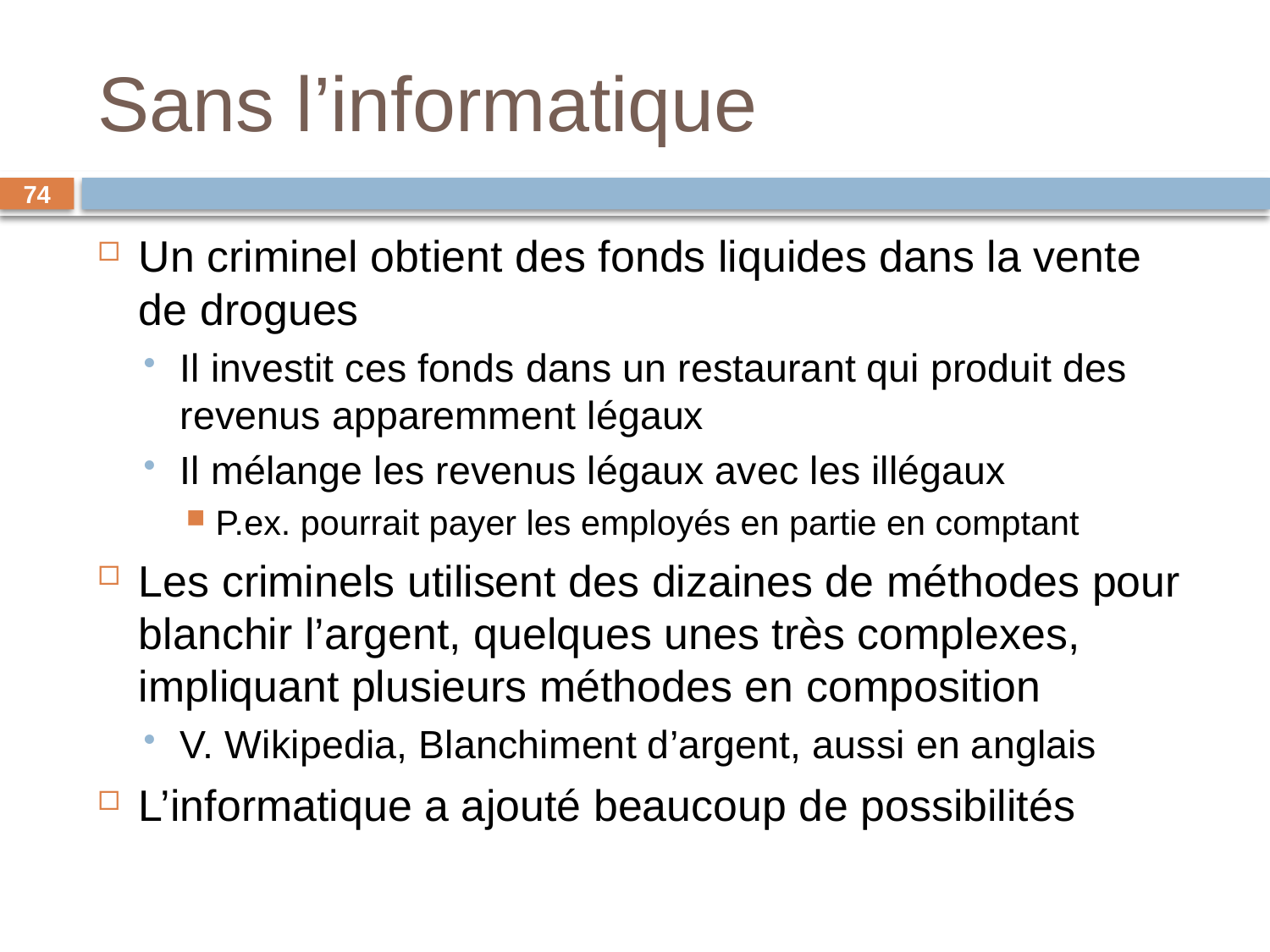

# Sans l’informatique
74
Un criminel obtient des fonds liquides dans la vente de drogues
Il investit ces fonds dans un restaurant qui produit des revenus apparemment légaux
Il mélange les revenus légaux avec les illégaux
P.ex. pourrait payer les employés en partie en comptant
Les criminels utilisent des dizaines de méthodes pour blanchir l’argent, quelques unes très complexes, impliquant plusieurs méthodes en composition
V. Wikipedia, Blanchiment d’argent, aussi en anglais
L’informatique a ajouté beaucoup de possibilités